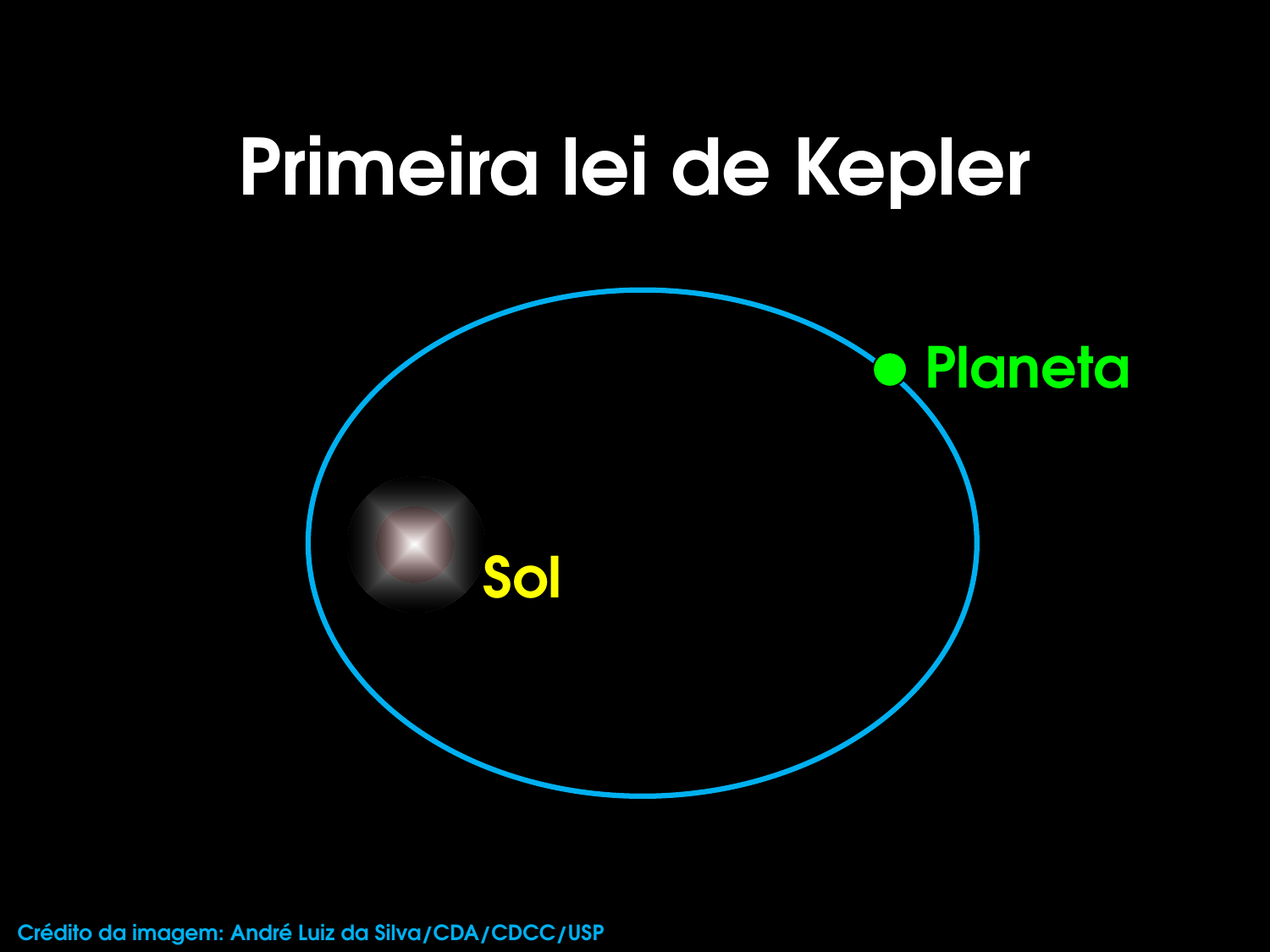

# Primeira lei de Kepler

Planeta

Sol
Crédito da imagem: André Luiz da Silva/CDA/CDCC/USP